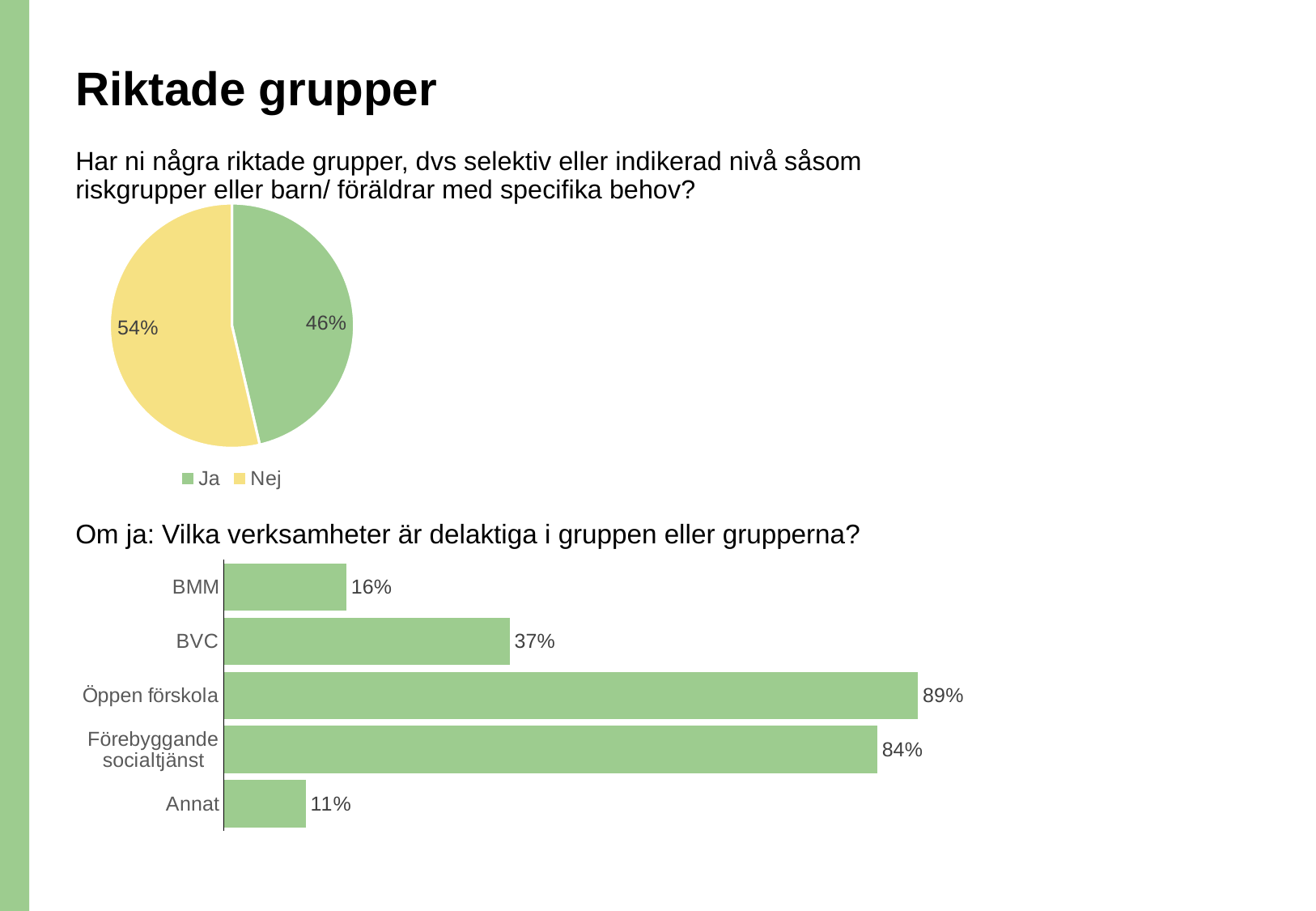

# Riktade grupper
Har ni några riktade grupper, dvs selektiv eller indikerad nivå såsom riskgrupper eller barn/ föräldrar med specifika behov?

### Chart

| Category | 19. Har ni några riktade grupper, dvs selektiv eller indikerad nivå såsom riskgrupper eller barn/ föräldrar med specifika behov? |
|---|---|
| Ja | 0.4634146341463415 |
| Nej | 0.5365853658536586 |
Om ja: Vilka verksamheter är delaktiga i gruppen eller grupperna?

### Chart

| Category | [BMM] Vilka verksamheter är delaktiga i gruppen eller grupperna? |
|---|---|
| BMM | 0.1578947368421052 |
| BVC | 0.3684210526315789 |
| Öppen förskola | 0.8947368421052632 |
| Förebyggande socialtjänst | 0.8421052631578947 |
| Annat | 0.1052631578947368 |